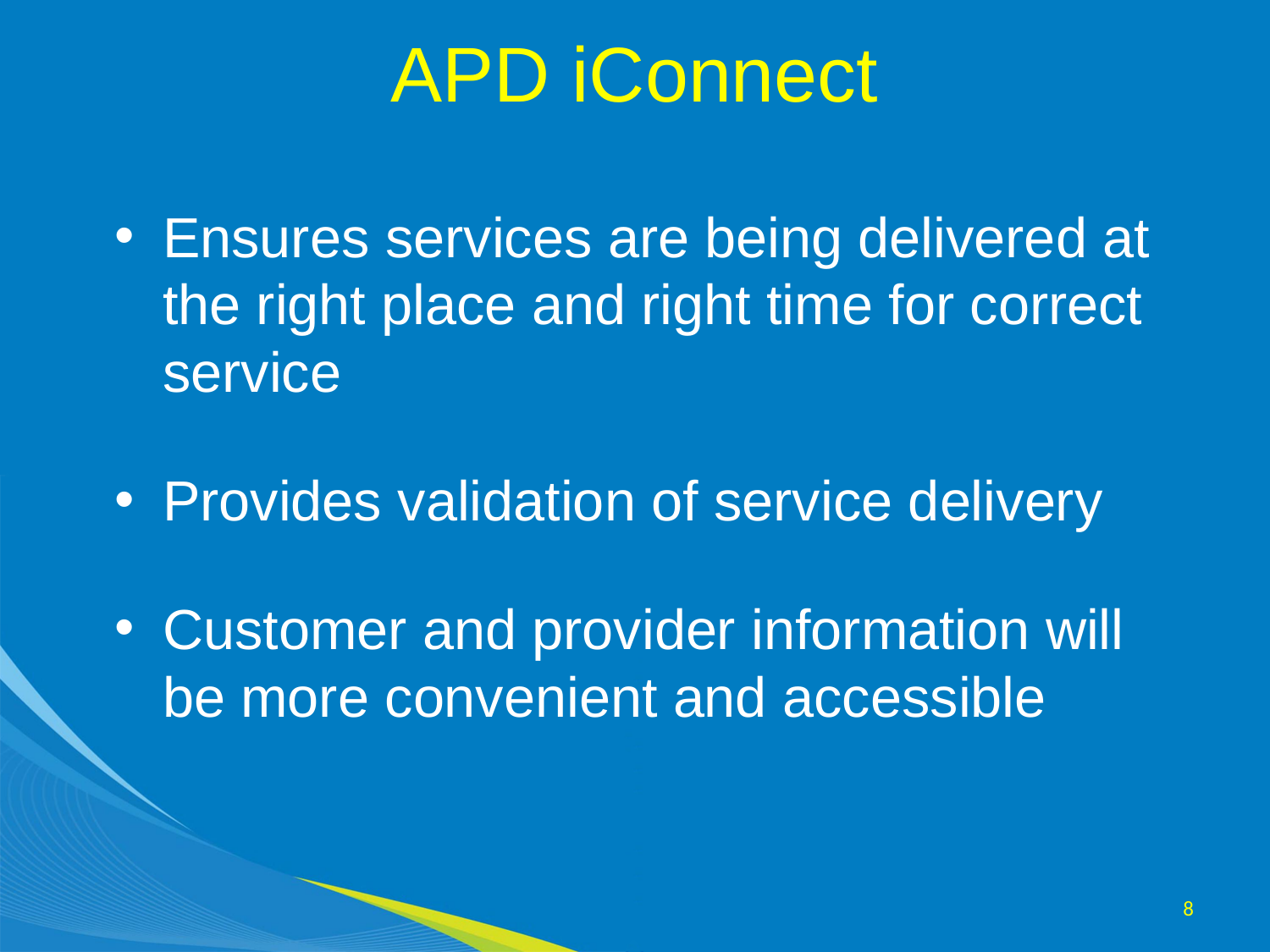

# APD iConnect
Ensures services are being delivered at the right place and right time for correct service

Provides validation of service delivery

Customer and provider information will be more convenient and accessible

8